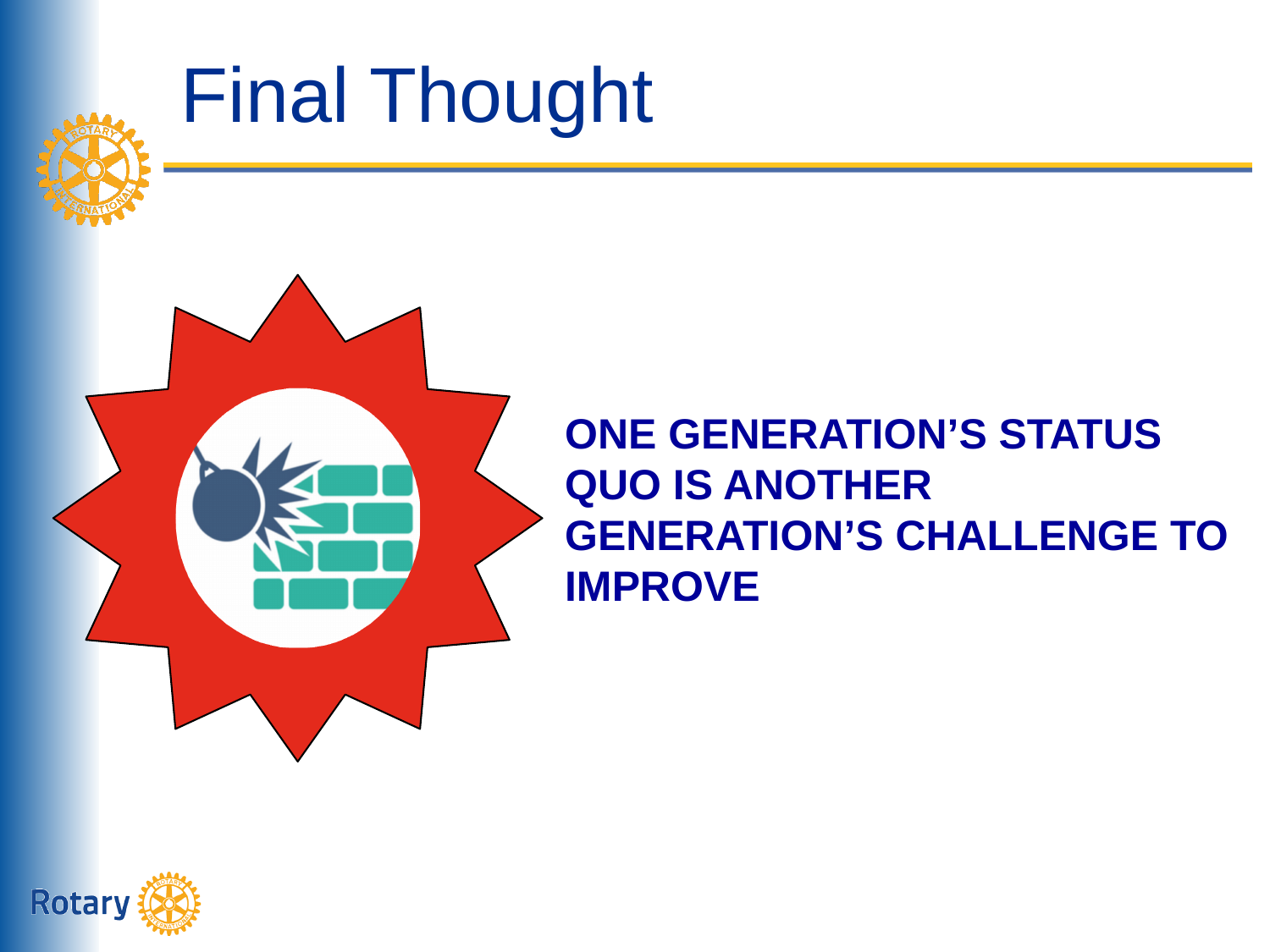

# Final Thought

ONE GENERATION’S STATUS QUO IS ANOTHER GENERATION’S CHALLENGE TO IMPROVE